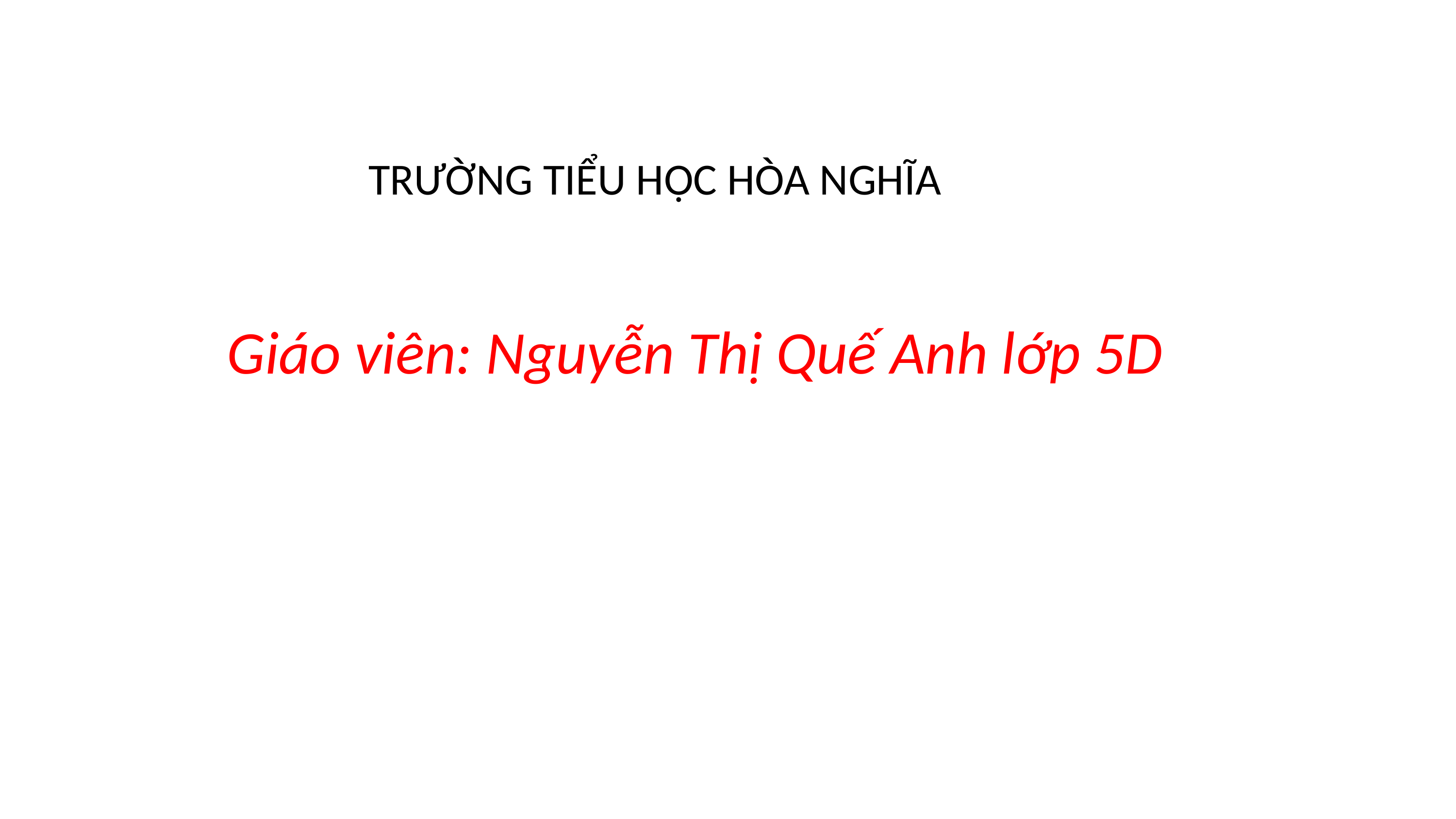

# TRƯỜNG TIỂU HỌC HÒA NGHĨA
Giáo viên: Nguyễn Thị Quế Anh lớp 5D